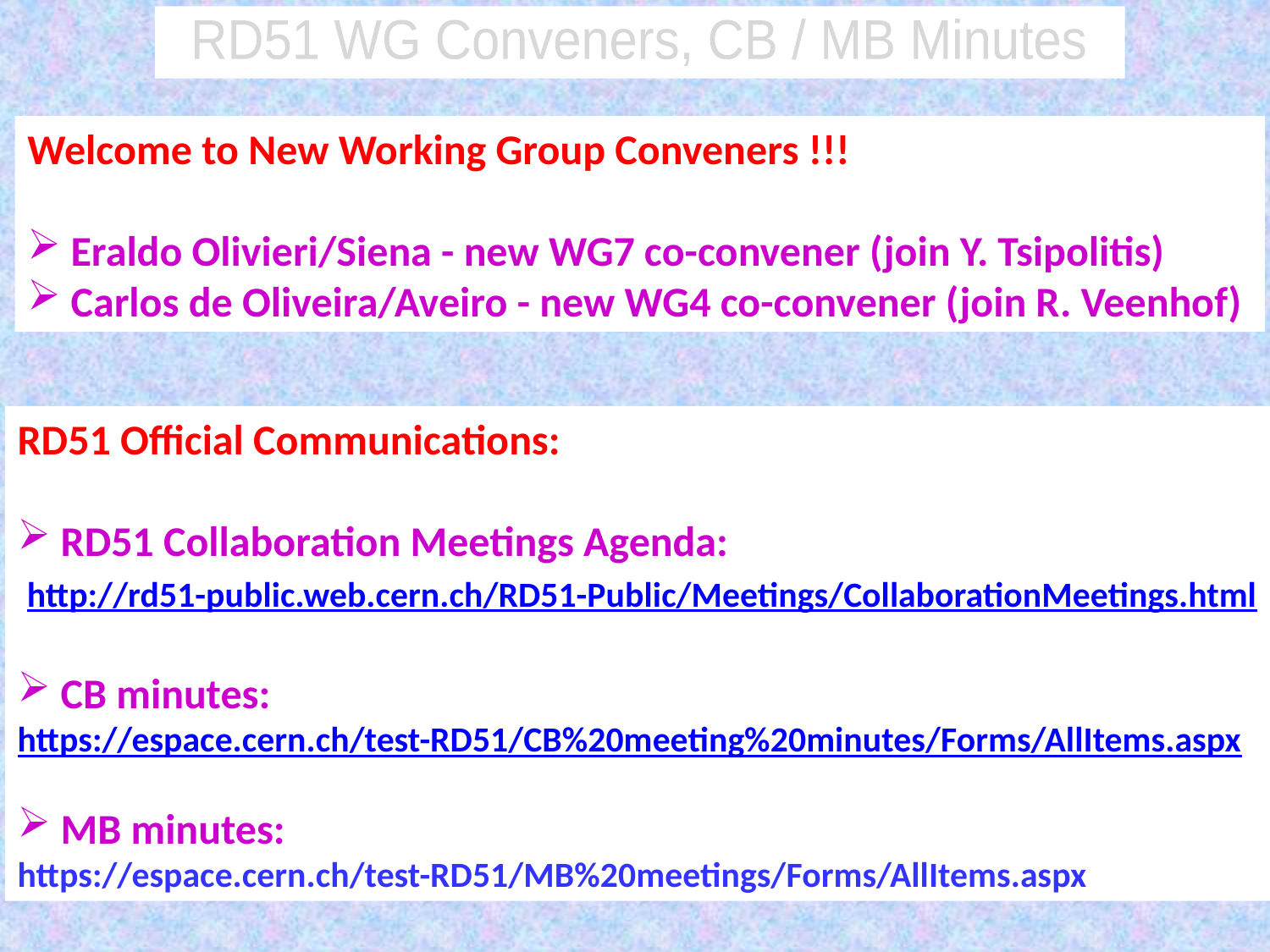

RD51 WG Conveners, CB / MB Minutes
Welcome to New Working Group Conveners !!!

 Eraldo Olivieri/Siena - new WG7 co-convener (join Y. Tsipolitis)
 Carlos de Oliveira/Aveiro - new WG4 co-convener (join R. Veenhof)
RD51 Official Communications:

 RD51 Collaboration Meetings Agenda:
 http://rd51-public.web.cern.ch/RD51-Public/Meetings/CollaborationMeetings.html

 CB minutes:
https://espace.cern.ch/test-RD51/CB%20meeting%20minutes/Forms/AllItems.aspx
 MB minutes:
https://espace.cern.ch/test-RD51/MB%20meetings/Forms/AllItems.aspx